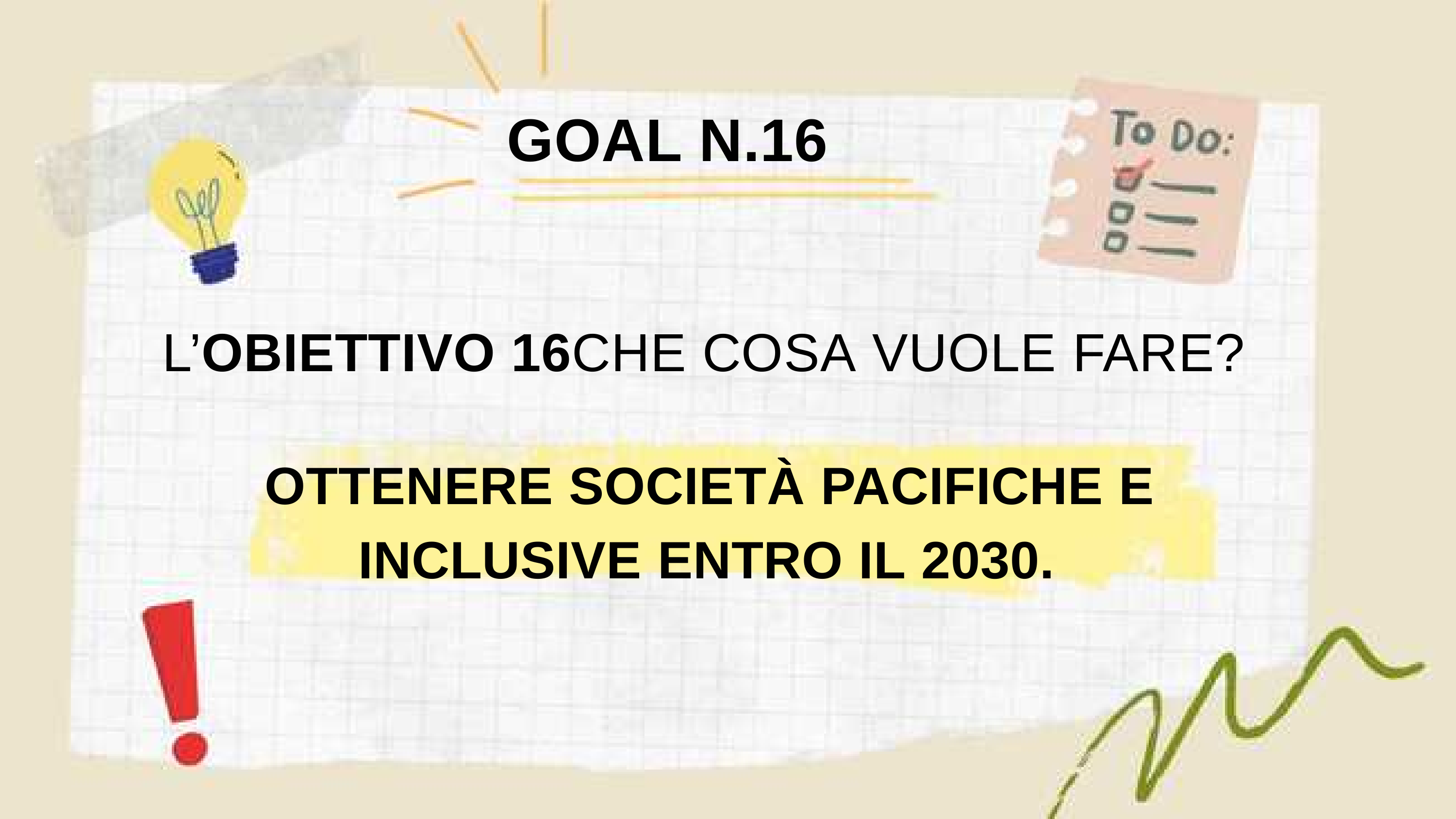

GOAL N.16
L’OBIETTIVO 16CHE COSA VUOLE FARE?
OTTENERE SOCIETÀ PACIFICHE E
INCLUSIVE ENTRO IL 2030.